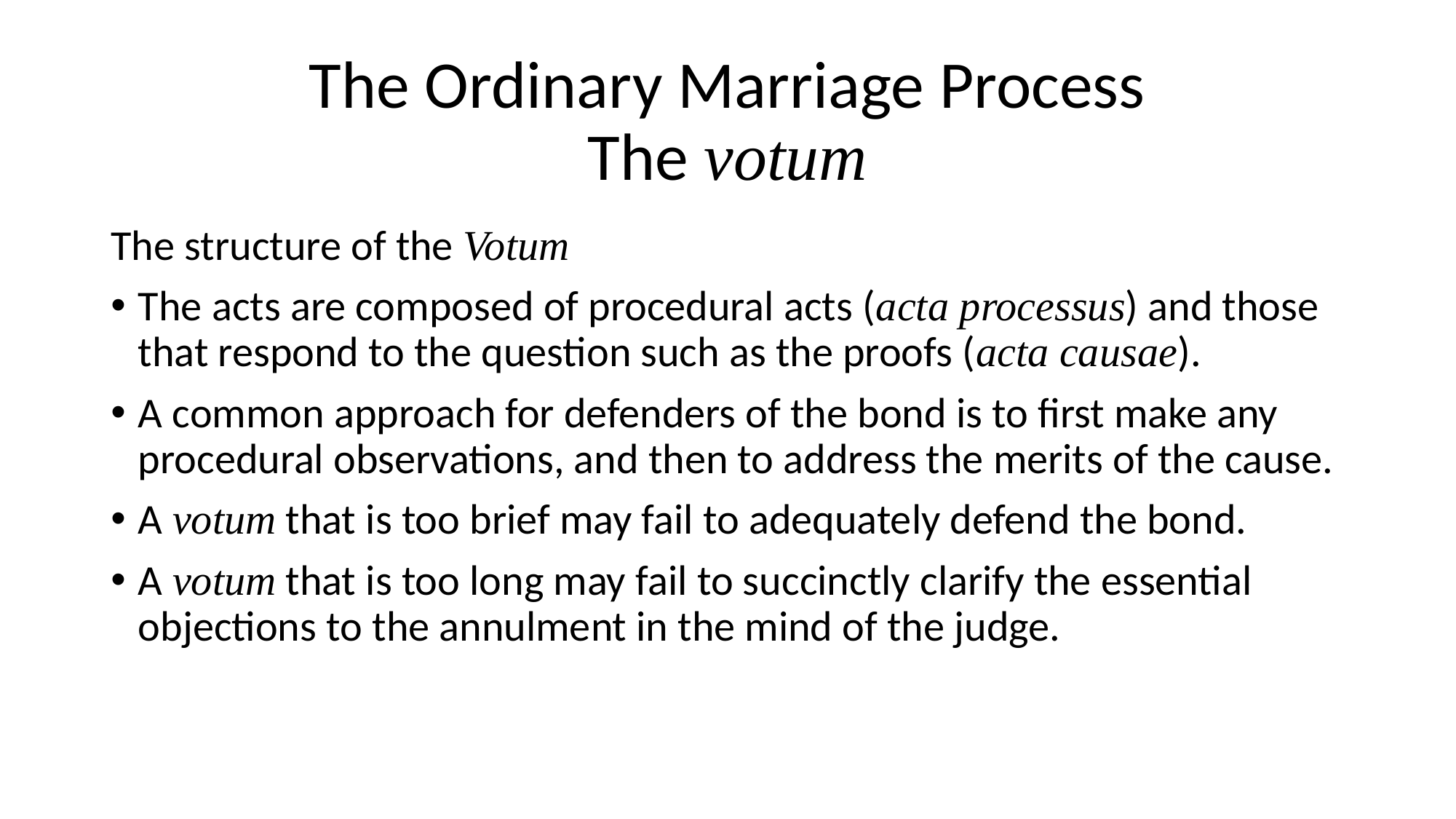

# The Ordinary Marriage Process The votum
The structure of the Votum
The acts are composed of procedural acts (acta processus) and those that respond to the question such as the proofs (acta causae).
A common approach for defenders of the bond is to first make any procedural observations, and then to address the merits of the cause.
A votum that is too brief may fail to adequately defend the bond.
A votum that is too long may fail to succinctly clarify the essential objections to the annulment in the mind of the judge.